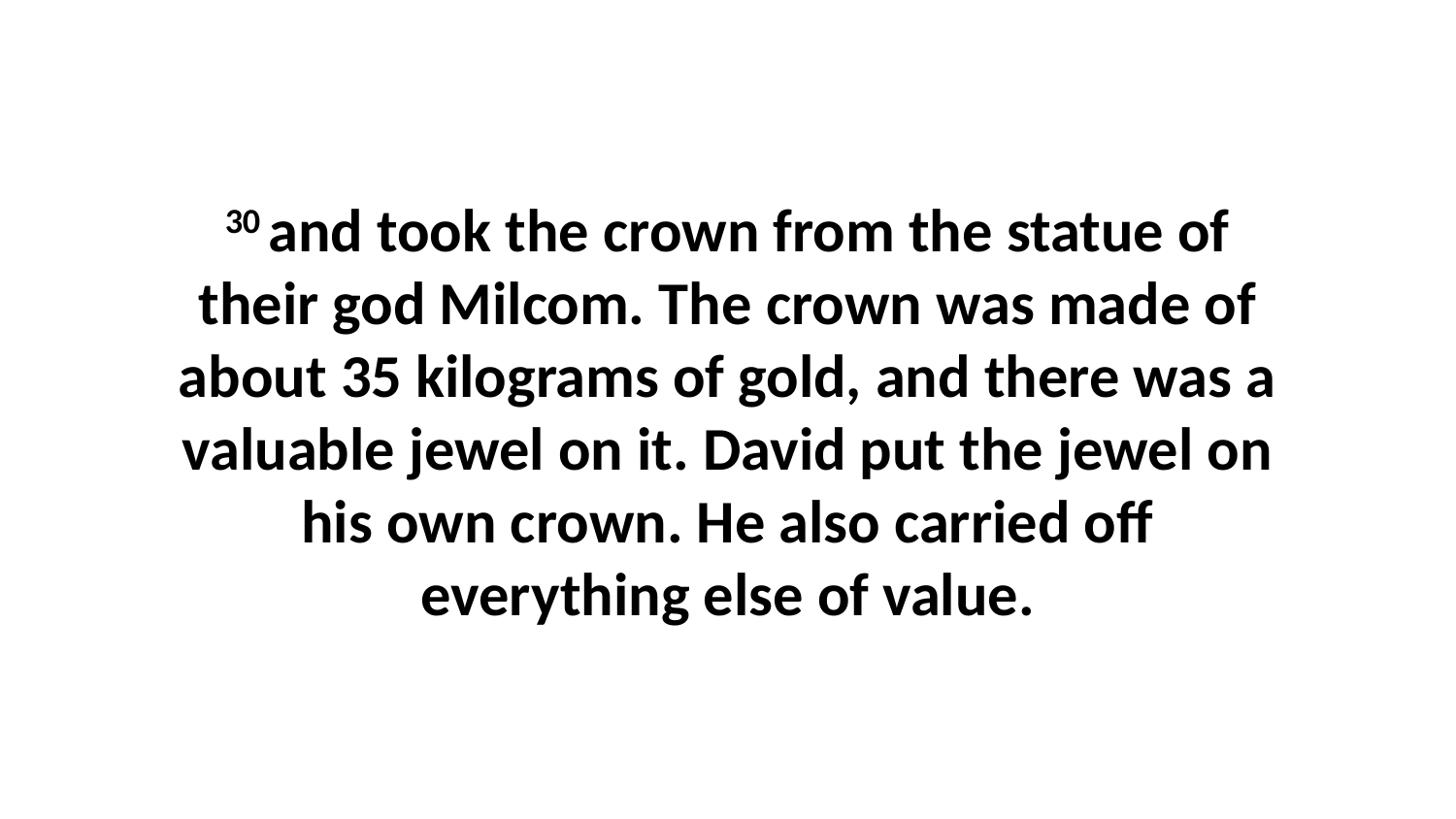

30 and took the crown from the statue of their god Milcom. The crown was made of about 35 kilograms of gold, and there was a valuable jewel on it. David put the jewel on his own crown. He also carried off everything else of value.